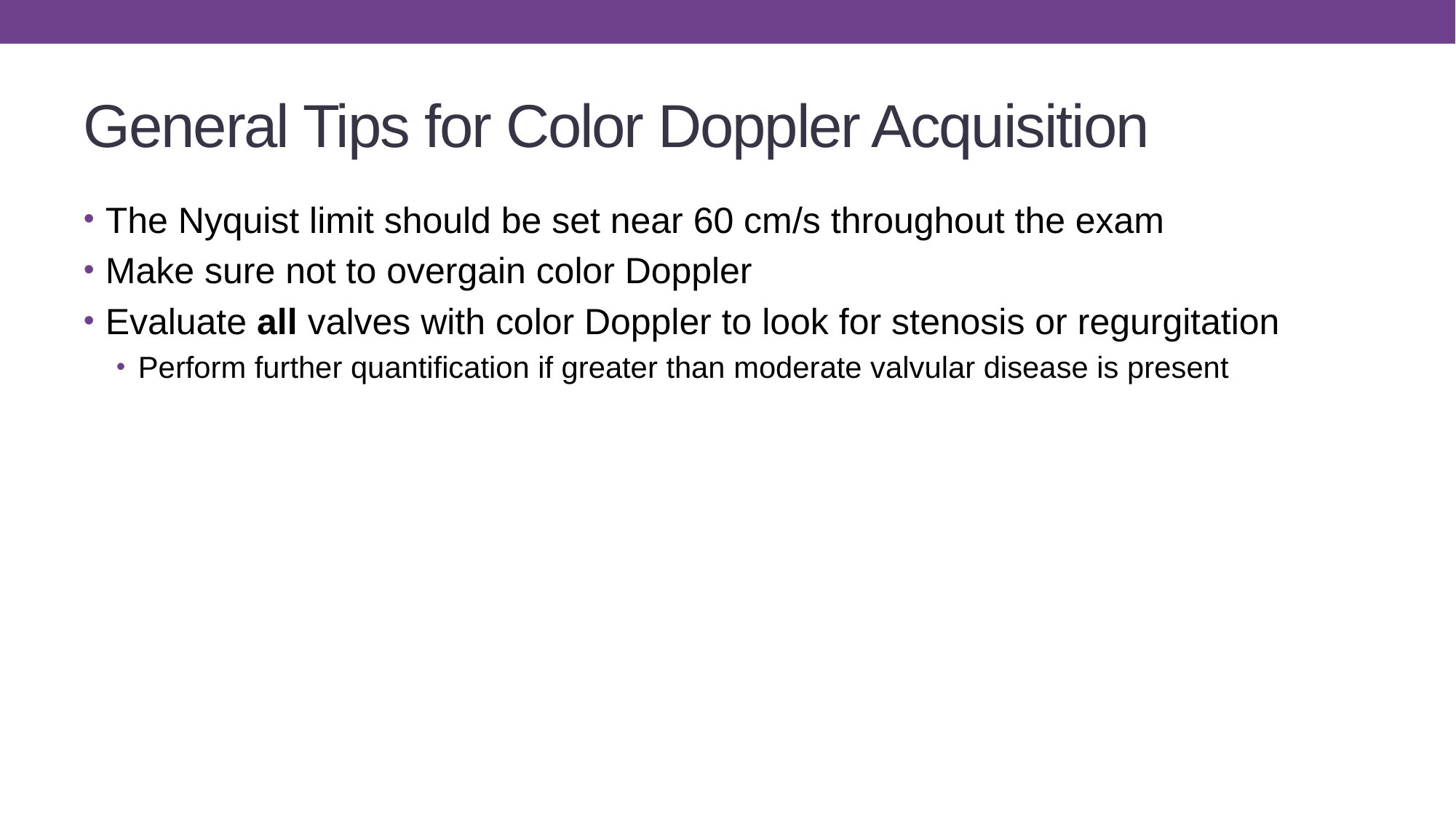

# General Tips for Color Doppler Acquisition
The Nyquist limit should be set near 60 cm/s throughout the exam
Make sure not to overgain color Doppler
Evaluate all valves with color Doppler to look for stenosis or regurgitation
Perform further quantification if greater than moderate valvular disease is present